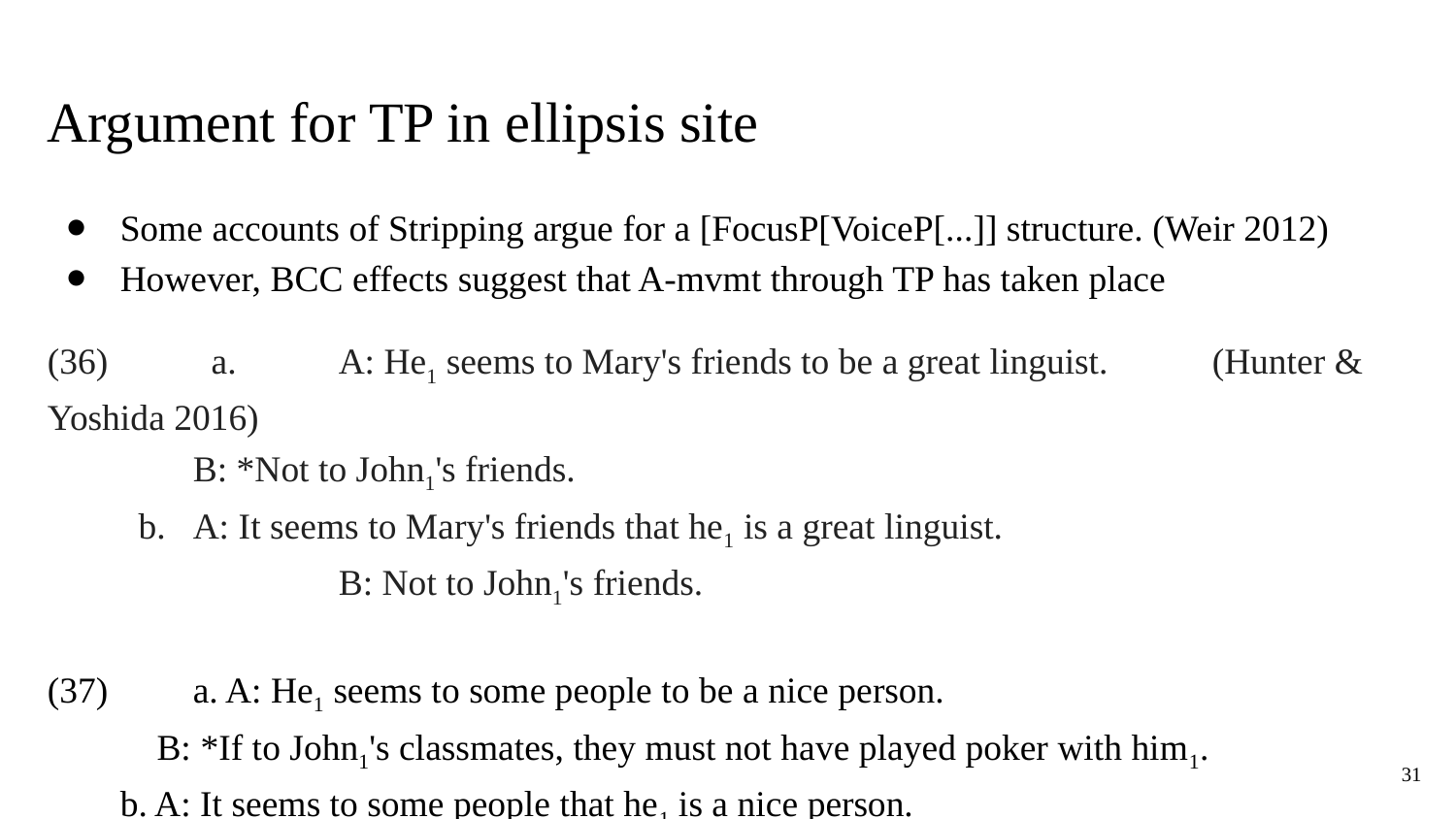

# Argument for TP in ellipsis site
Some accounts of Stripping argue for a [FocusP[VoiceP[...]] structure. (Weir 2012)
However, BCC effects suggest that A-mvmt through TP has taken place
(36)	  a. 	A: He1 seems to Mary's friends to be a great linguist. 	(Hunter & Yoshida 2016)
     	B: *Not to John1's friends.
  b.  	A: It seems to Mary's friends that he1 is a great linguist.
   		B: Not to John1's friends.

(37)	a. A: He1 seems to some people to be a nice person.
    B: *If to John1's classmates, they must not have played poker with him1.
b. A: It seems to some people that he1 is a nice person.
    B: If to John1's classmates, then they must not have played poker with him1.

31